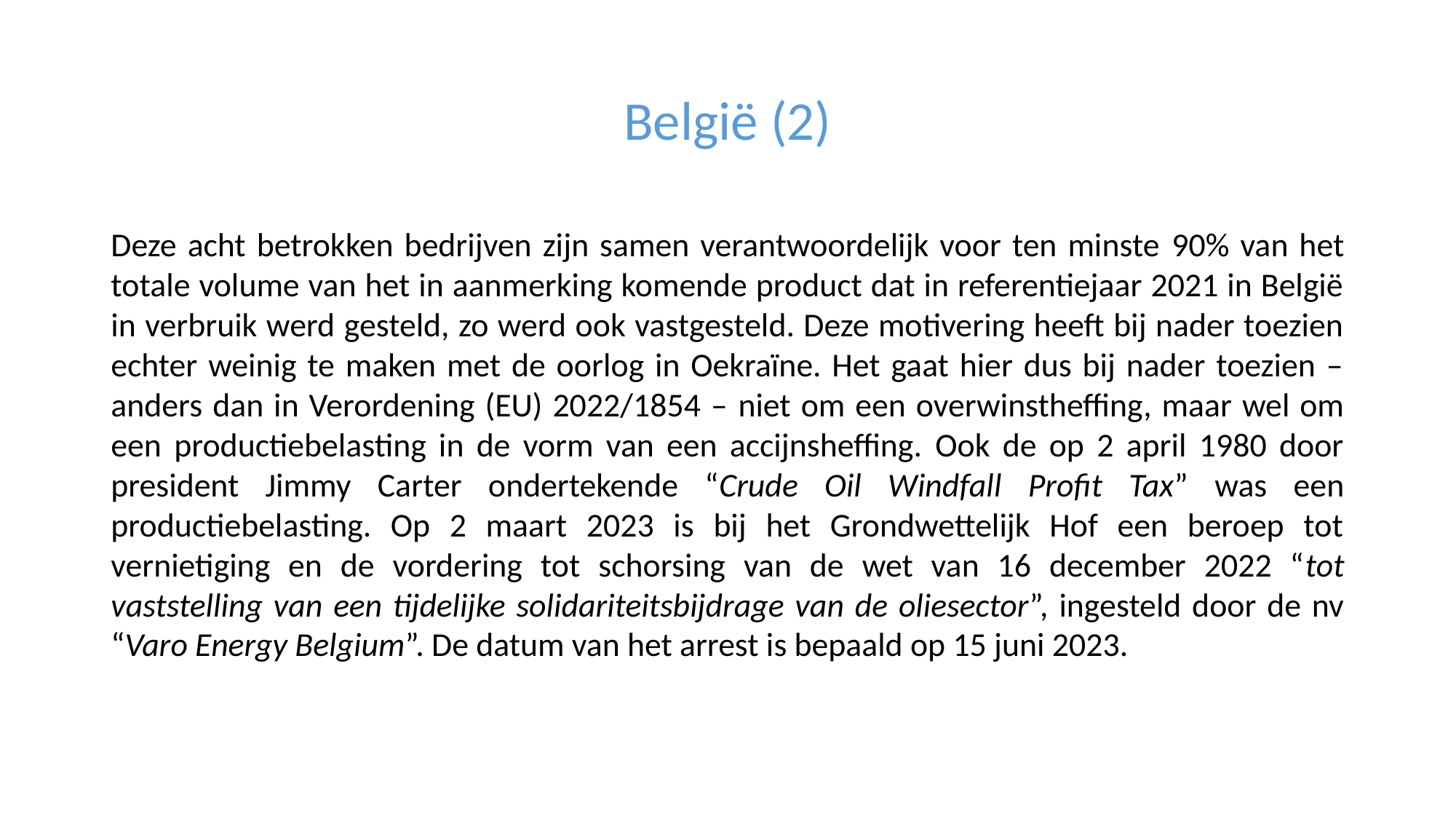

# België (2)
Deze acht betrokken bedrijven zijn samen verantwoordelijk voor ten minste 90% van het totale volume van het in aanmerking komende product dat in referentiejaar 2021 in België in verbruik werd gesteld, zo werd ook vastgesteld. Deze motivering heeft bij nader toezien echter weinig te maken met de oorlog in Oekraïne. Het gaat hier dus bij nader toezien – anders dan in Verordening (EU) 2022/1854 – niet om een overwinstheffing, maar wel om een productiebelasting in de vorm van een accijnsheffing. Ook de op 2 april 1980 door president Jimmy Carter ondertekende “Crude Oil Windfall Profit Tax” was een productiebelasting. Op 2 maart 2023 is bij het Grondwettelijk Hof een beroep tot vernietiging en de vordering tot schorsing van de wet van 16 december 2022 “tot vaststelling van een tijdelijke solidariteitsbijdrage van de oliesector”, ingesteld door de nv “Varo Energy Belgium”. De datum van het arrest is bepaald op 15 juni 2023.